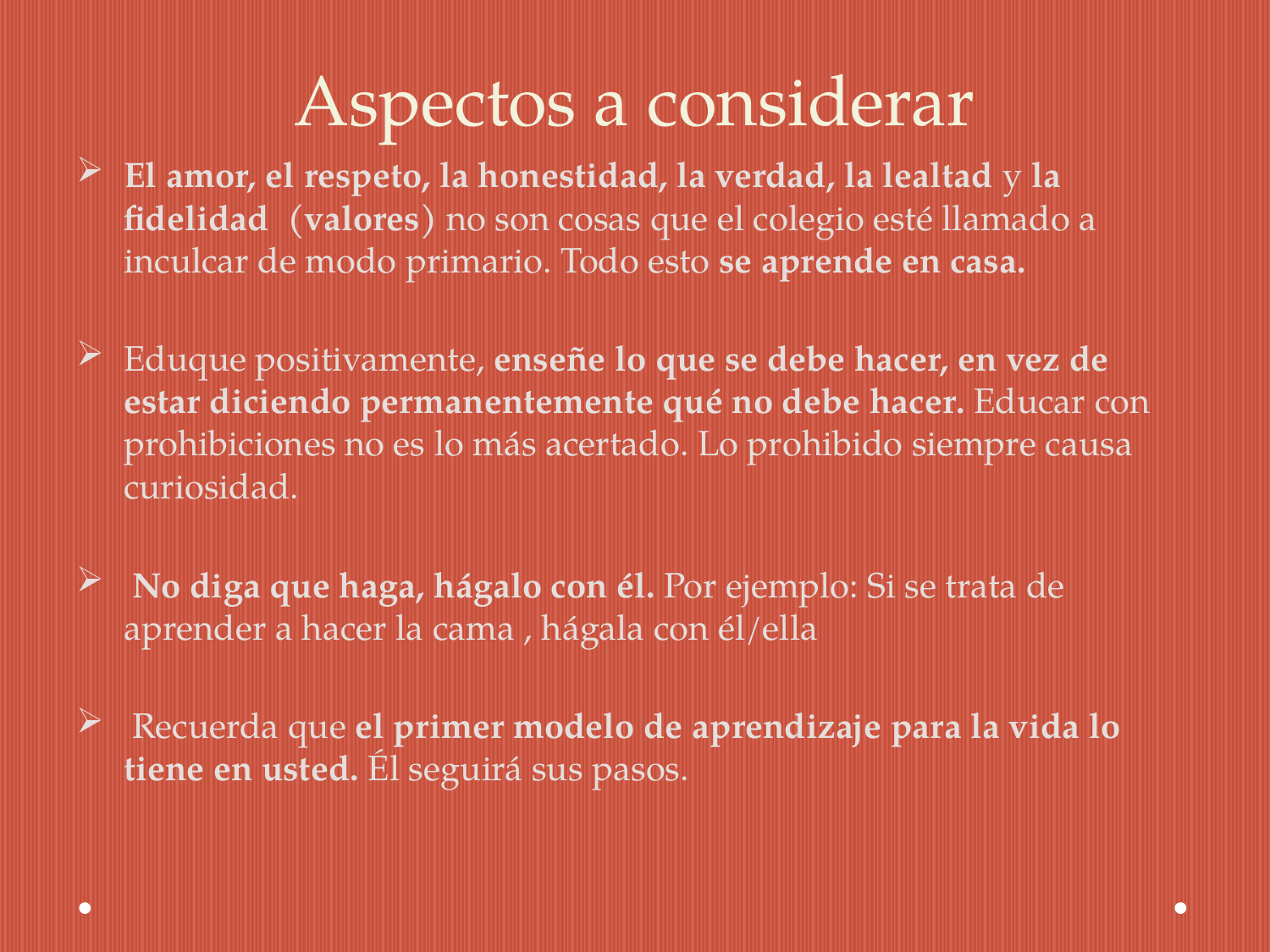

# Aspectos a considerar
El amor, el respeto, la honestidad, la verdad, la lealtad y la fidelidad  (valores) no son cosas que el colegio esté llamado a inculcar de modo primario. Todo esto se aprende en casa.

Eduque positivamente, enseñe lo que se debe hacer, en vez de estar diciendo permanentemente qué no debe hacer. Educar con prohibiciones no es lo más acertado. Lo prohibido siempre causa curiosidad.

 No diga que haga, hágalo con él. Por ejemplo: Si se trata de aprender a hacer la cama , hágala con él/ella

 Recuerda que el primer modelo de aprendizaje para la vida lo  tiene en usted. Él seguirá sus pasos.